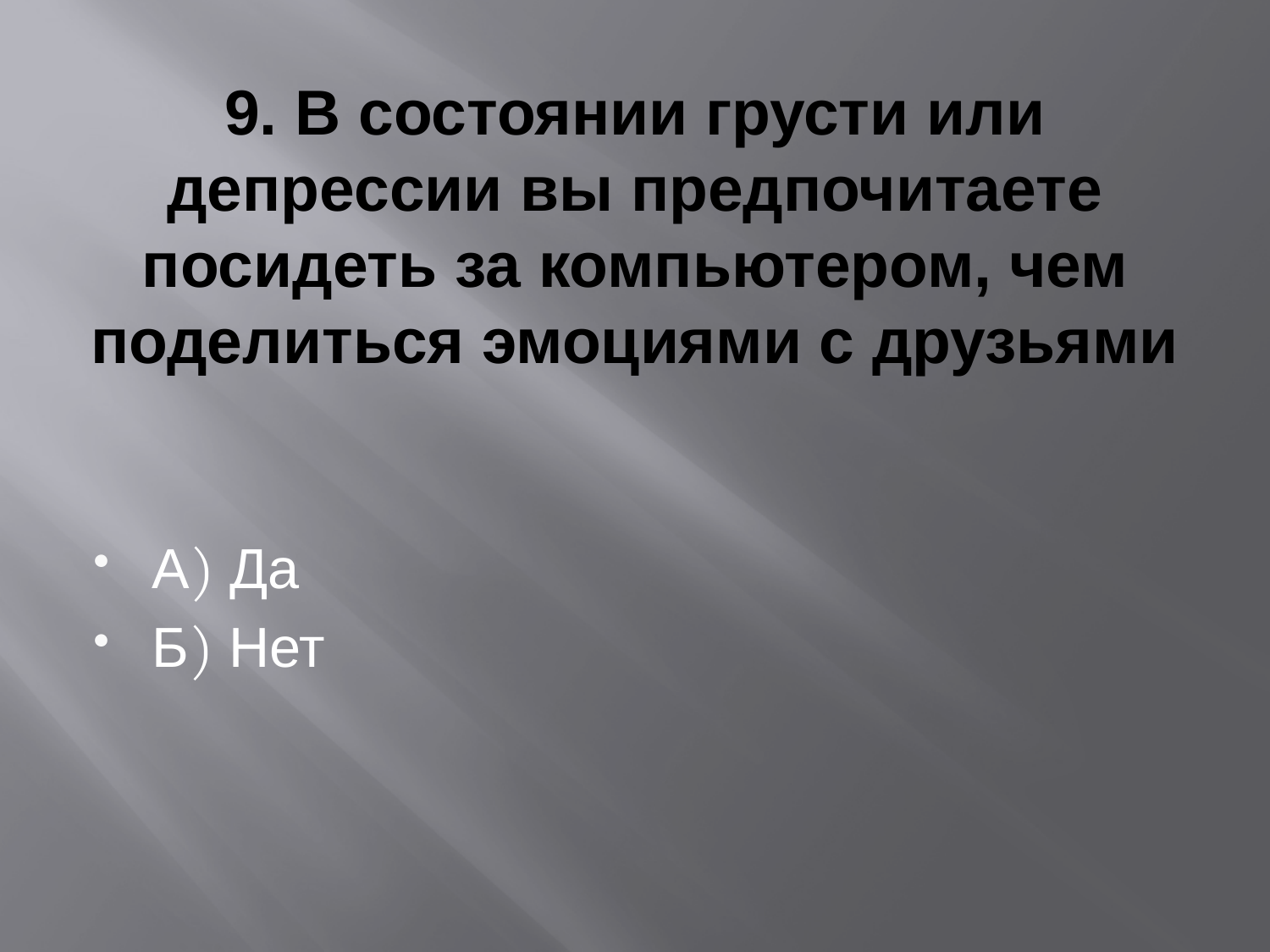

# 9. В состоянии грусти или депрессии вы предпочитаете посидеть за компьютером, чем поделиться эмоциями с друзьями
А) Да
Б) Нет